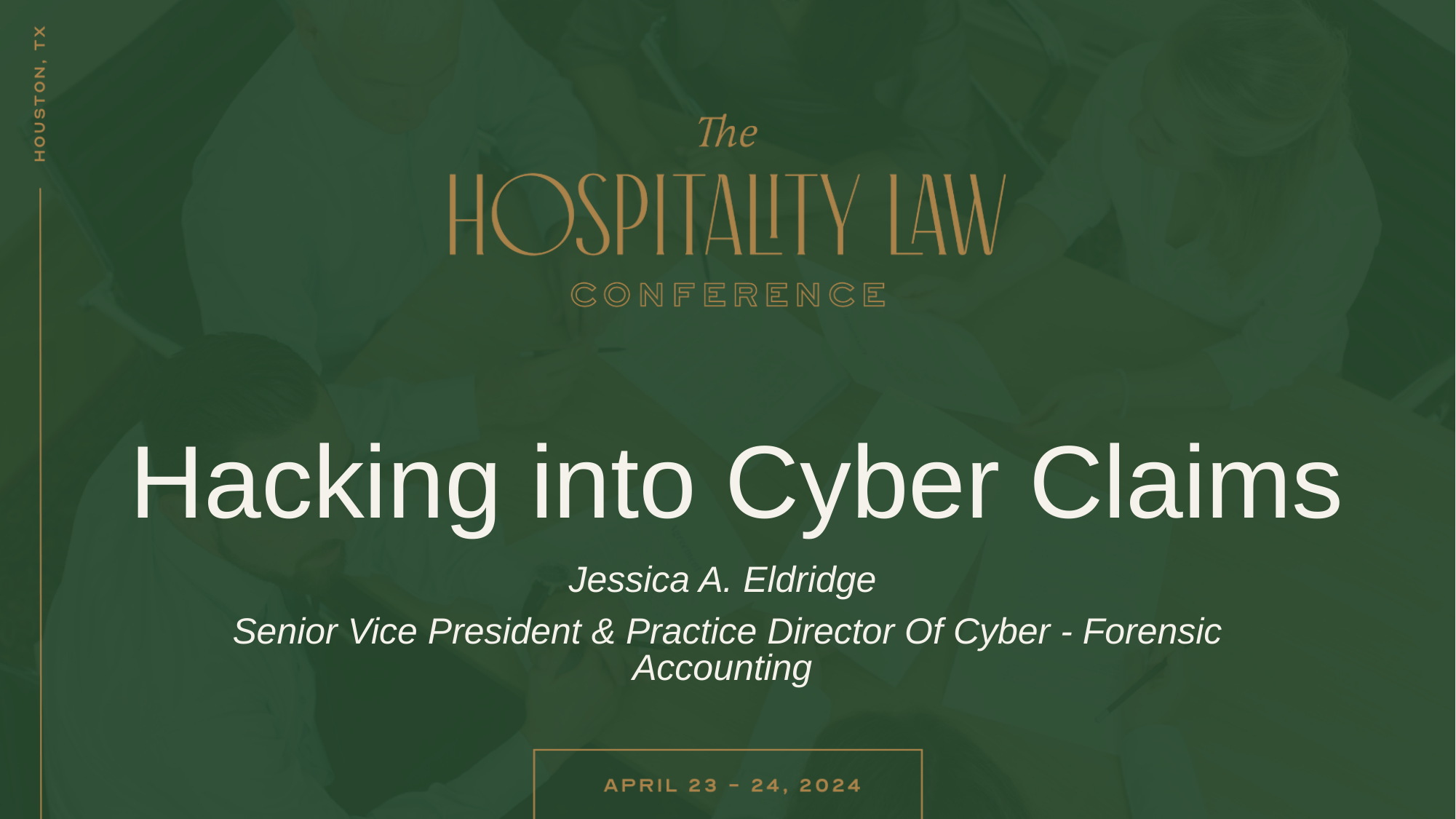

# Hacking into Cyber Claims
Jessica A. Eldridge
Senior Vice President & Practice Director Of Cyber - Forensic Accounting